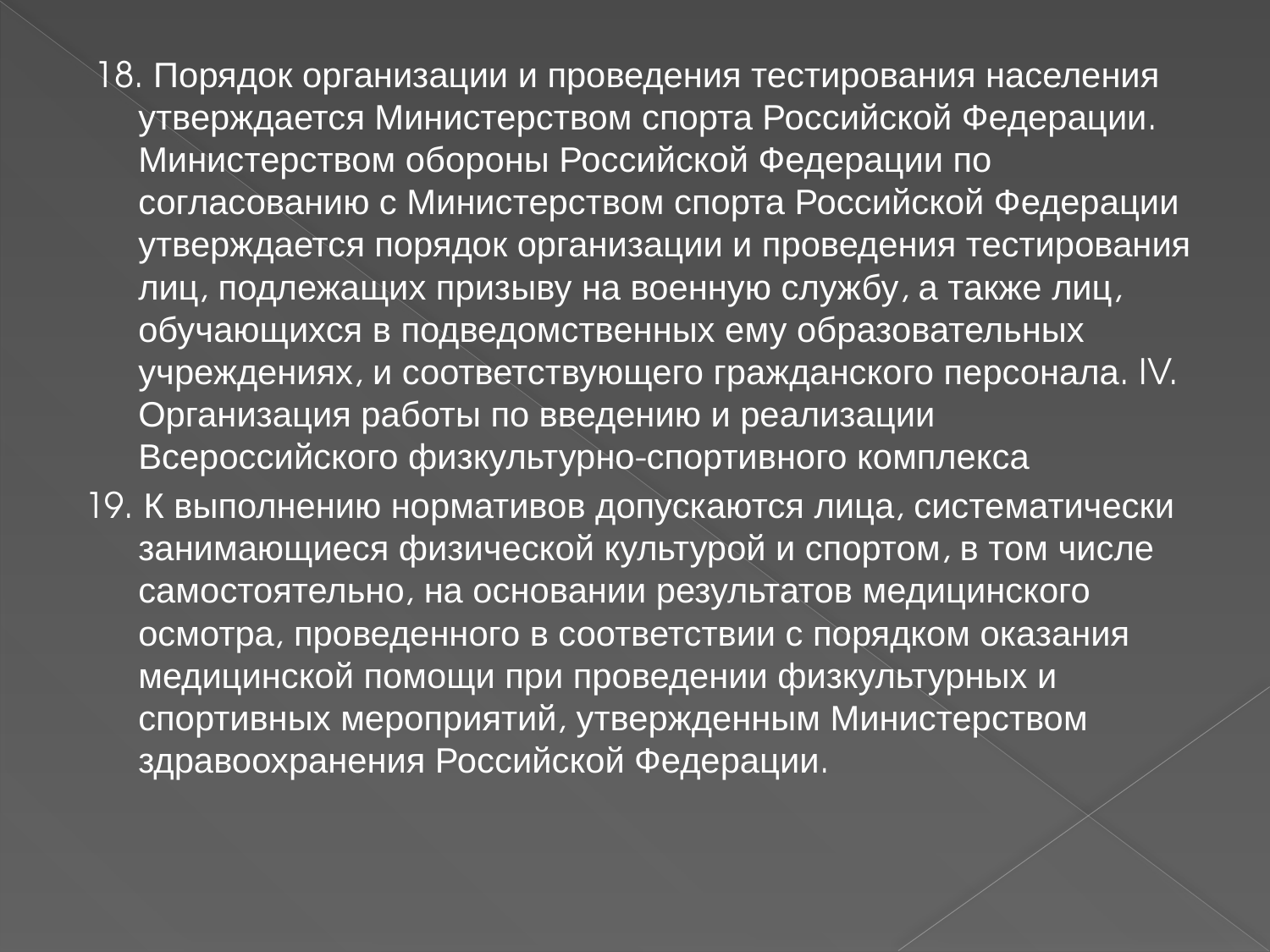

18. Порядок организации и проведения тестирования населения утверждается Министерством спорта Российской Федерации. Министерством обороны Российской Федерации по согласованию с Министерством спорта Российской Федерации утверждается порядок организации и проведения тестирования лиц, подлежащих призыву на военную службу, а также лиц, обучающихся в подведомственных ему образовательных учреждениях, и соответствующего гражданского персонала. IV. Организация работы по введению и реализации Всероссийского физкультурно-спортивного комплекса
19. К выполнению нормативов допускаются лица, систематически занимающиеся физической культурой и спортом, в том числе самостоятельно, на основании результатов медицинского осмотра, проведенного в соответствии с порядком оказания медицинской помощи при проведении физкультурных и спортивных мероприятий, утвержденным Министерством здравоохранения Российской Федерации.